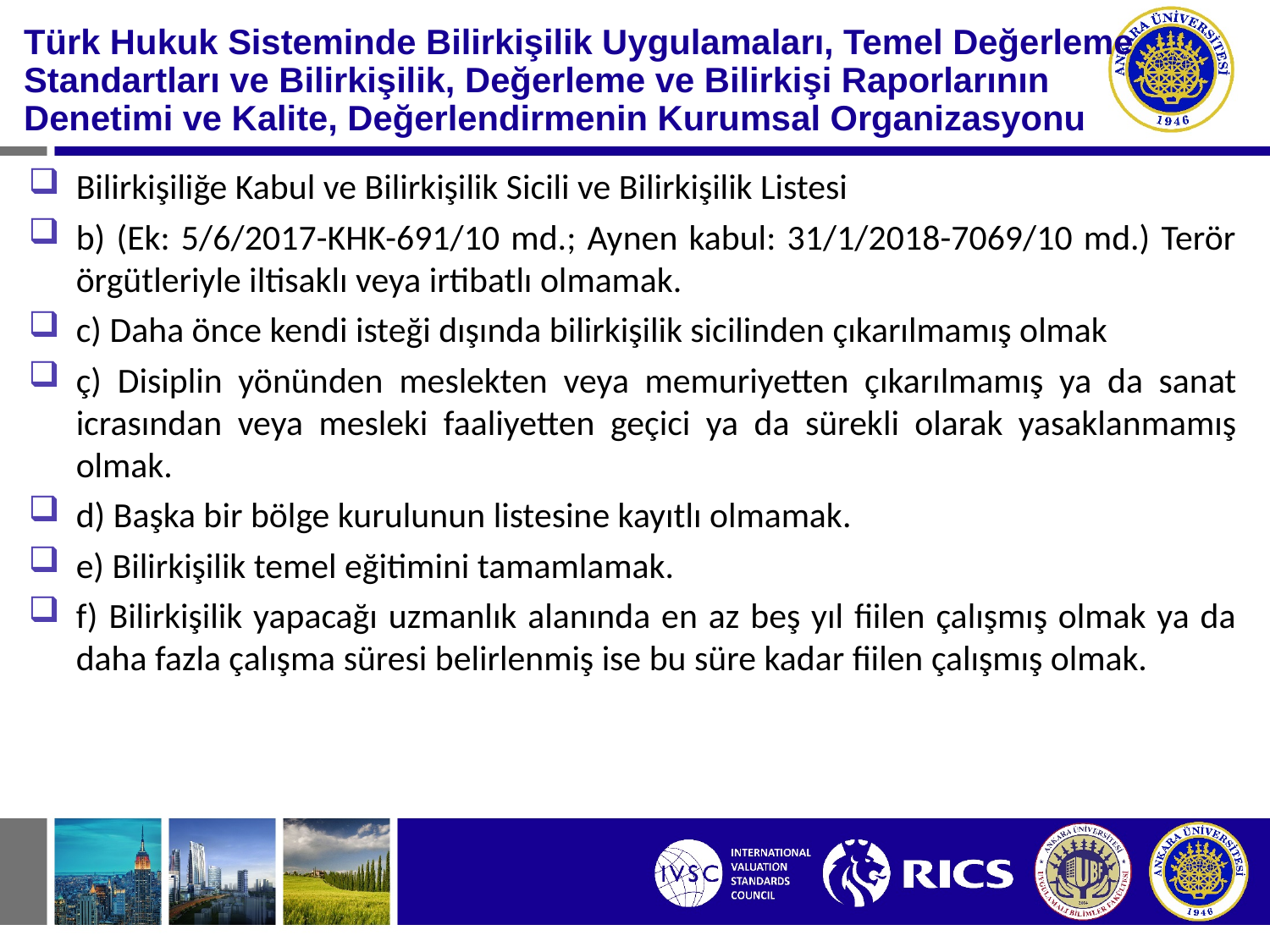

#
Türk Hukuk Sisteminde Bilirkişilik Uygulamaları, Temel Değerleme Standartları ve Bilirkişilik, Değerleme ve Bilirkişi Raporlarının Denetimi ve Kalite, Değerlendirmenin Kurumsal Organizasyonu
Bilirkişiliğe Kabul ve Bilirkişilik Sicili ve Bilirkişilik Listesi
b) (Ek: 5/6/2017-KHK-691/10 md.; Aynen kabul: 31/1/2018-7069/10 md.) Terör örgütleriyle iltisaklı veya irtibatlı olmamak.
c) Daha önce kendi isteği dışında bilirkişilik sicilinden çıkarılmamış olmak
ç) Disiplin yönünden meslekten veya memuriyetten çıkarılmamış ya da sanat icrasından veya mesleki faaliyetten geçici ya da sürekli olarak yasaklanmamış olmak.
d) Başka bir bölge kurulunun listesine kayıtlı olmamak.
e) Bilirkişilik temel eğitimini tamamlamak.
f) Bilirkişilik yapacağı uzmanlık alanında en az beş yıl fiilen çalışmış olmak ya da daha fazla çalışma süresi belirlenmiş ise bu süre kadar fiilen çalışmış olmak.